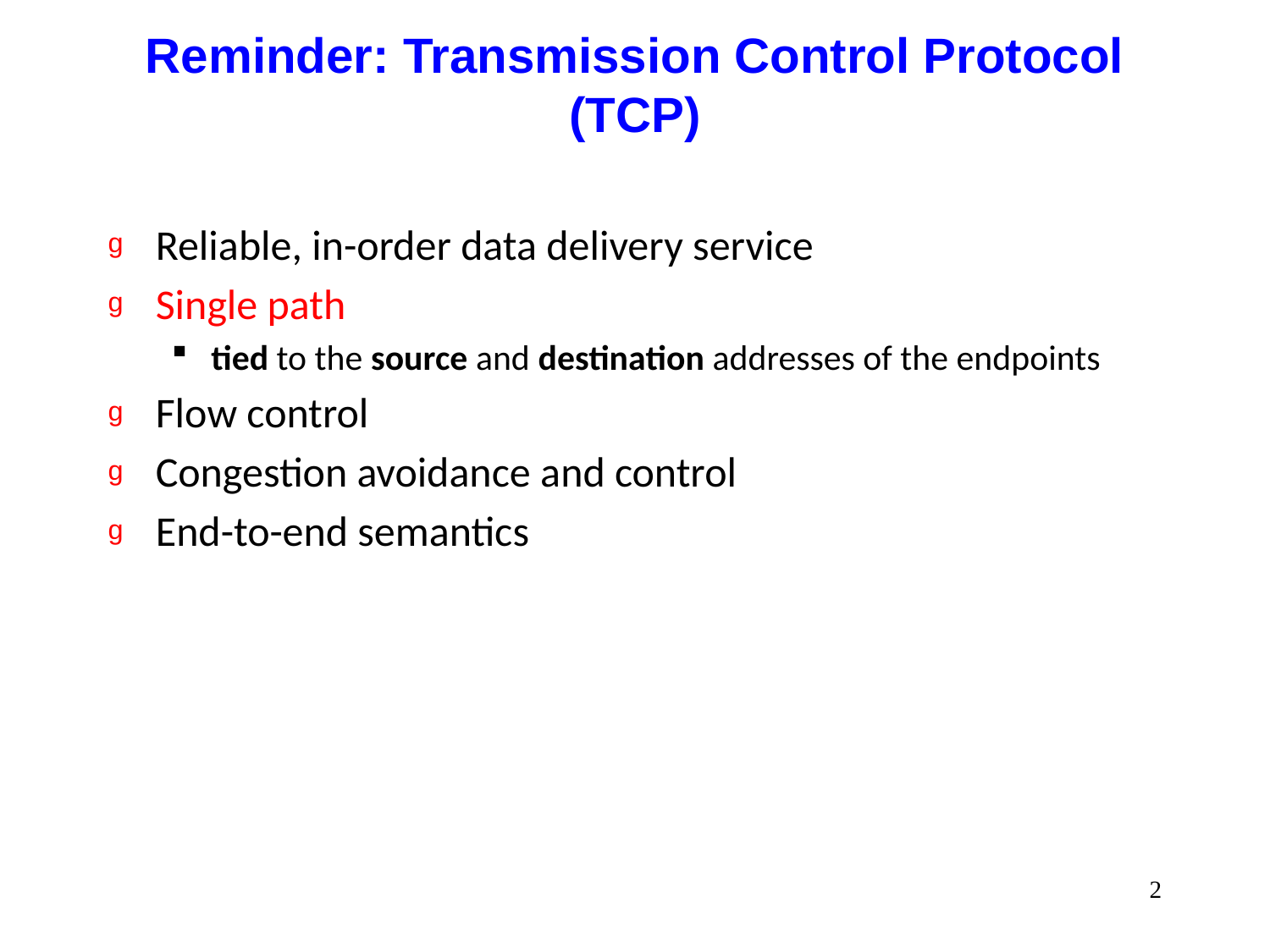

# Reminder: Transmission Control Protocol (TCP)
Reliable, in-order data delivery service
Single path
tied to the source and destination addresses of the endpoints
Flow control
Congestion avoidance and control
End-to-end semantics

2